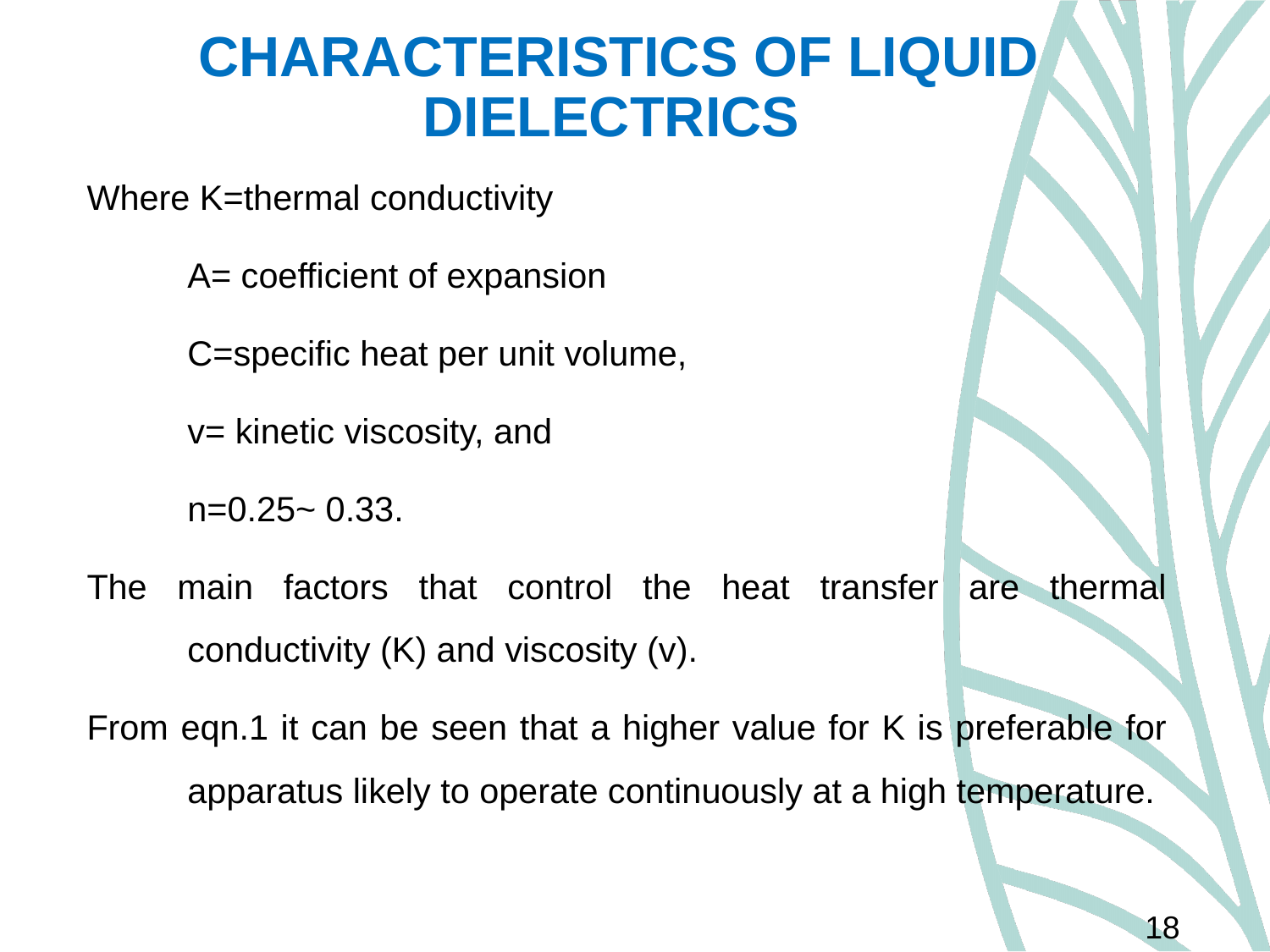

# CHARACTERISTICS OF LIQUID DIELECTRICS

Where K=thermal conductivity
		A= coefficient of expansion
		C=specific heat per unit volume,
		v= kinetic viscosity, and
		n=0.25~ 0.33.
The main factors that control the heat transfer are thermal conductivity (K) and viscosity (v).
From eqn.1 it can be seen that a higher value for K is preferable for apparatus likely to operate continuously at a high temperature.

18